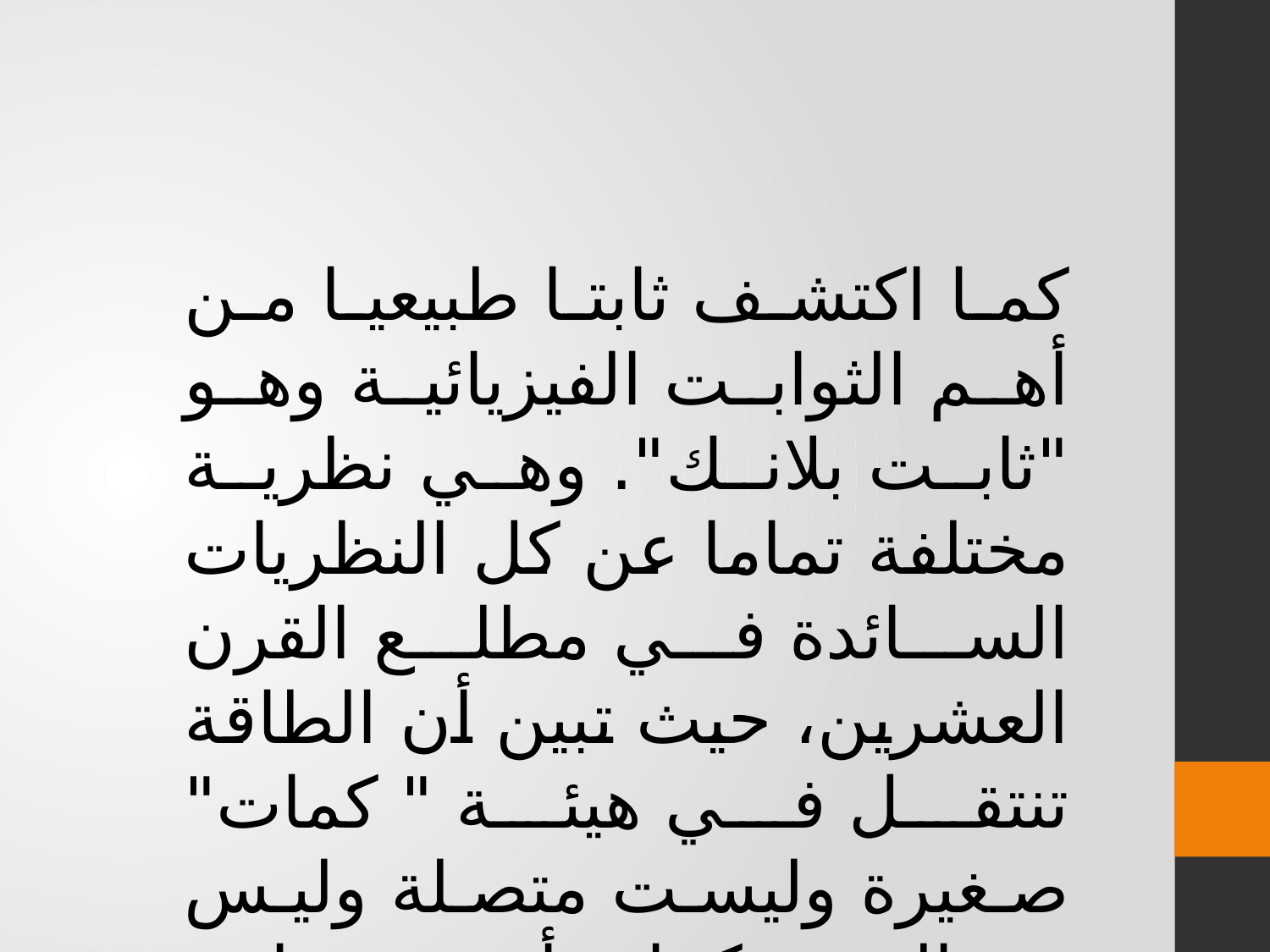

كما اكتشف ثابتا طبيعيا من أهم الثوابت الفيزيائية وهو "ثابت بلانك". وهي نظرية مختلفة تماما عن كل النظريات السائدة في مطلع القرن العشرين، حيث تبين أن الطاقة تنتقل في هيئة " كمات" صغيرة وليست متصلة وليس في الوجود كمات أصغر منها.